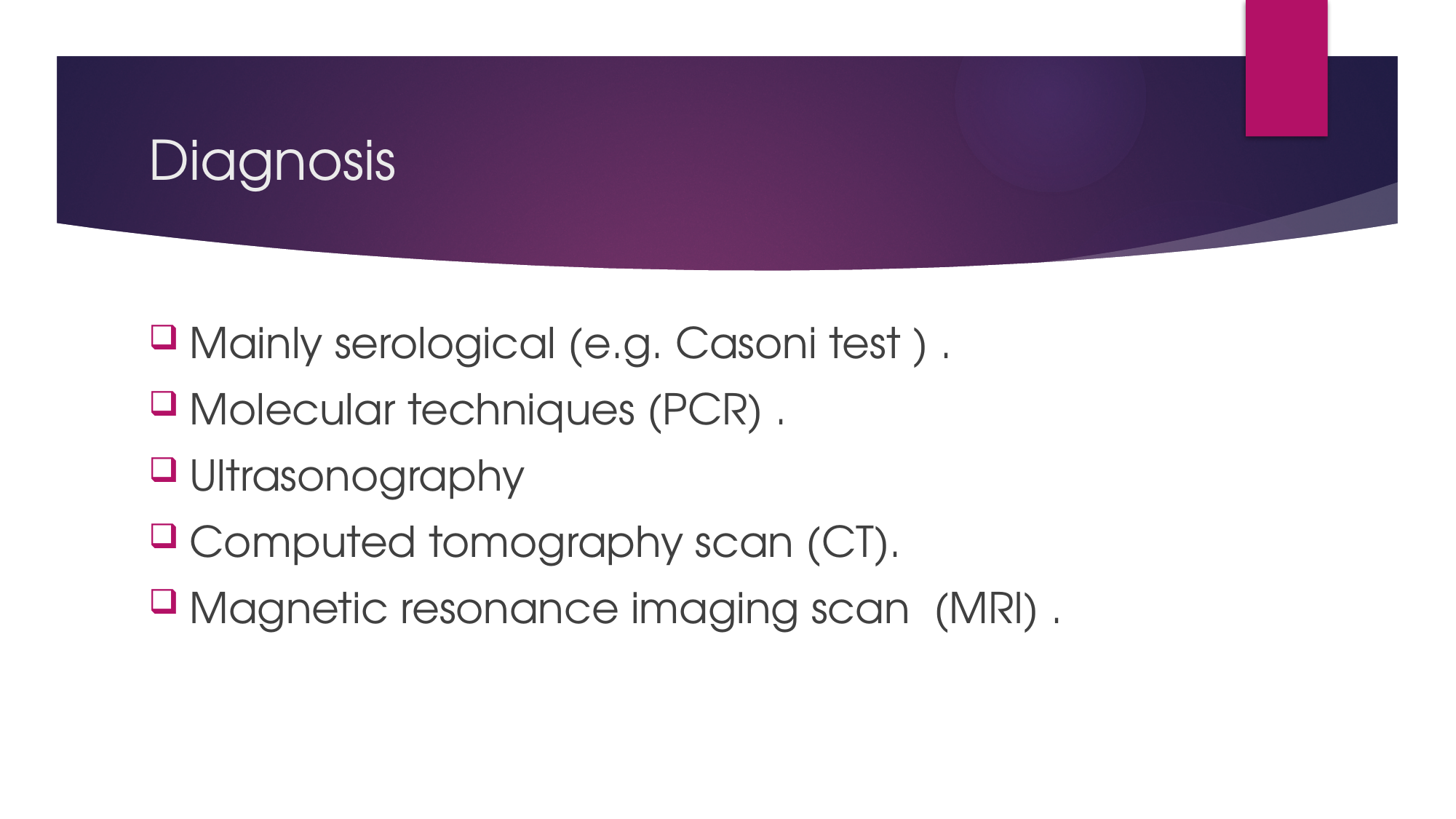

# Diagnosis
Mainly serological (e.g. Casoni test ) .
Molecular techniques (PCR) .
Ultrasonography
Computed tomography scan (CT).
Magnetic resonance imaging scan  (MRI) .